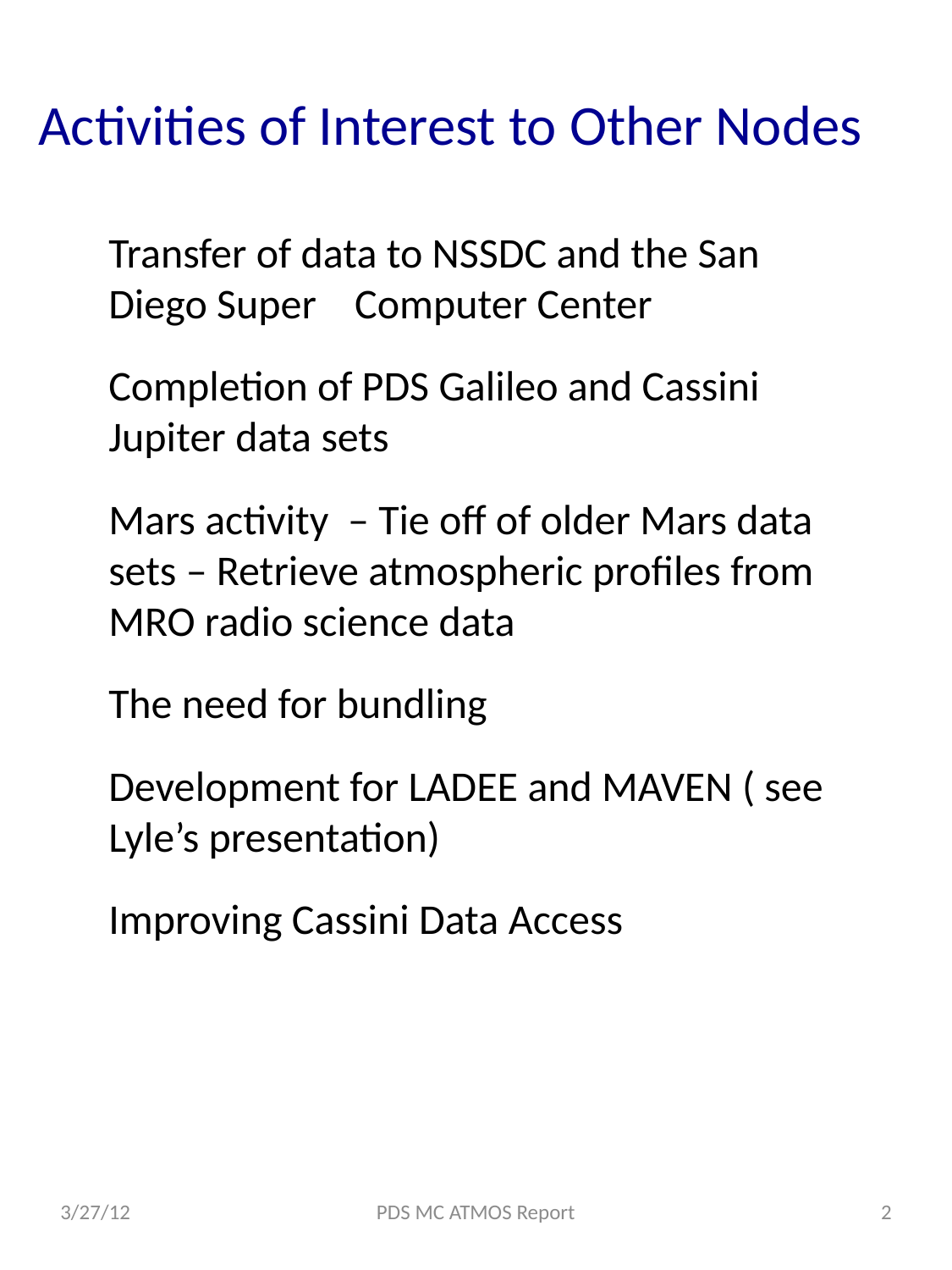

Activities of Interest to Other Nodes
Transfer of data to NSSDC and the San Diego Super    Computer Center
Completion of PDS Galileo and Cassini Jupiter data sets
Mars activity  – Tie off of older Mars data sets – Retrieve atmospheric profiles from MRO radio science data
The need for bundling
Development for LADEE and MAVEN ( see Lyle’s presentation)
Improving Cassini Data Access
3/27/12
PDS MC ATMOS Report
2